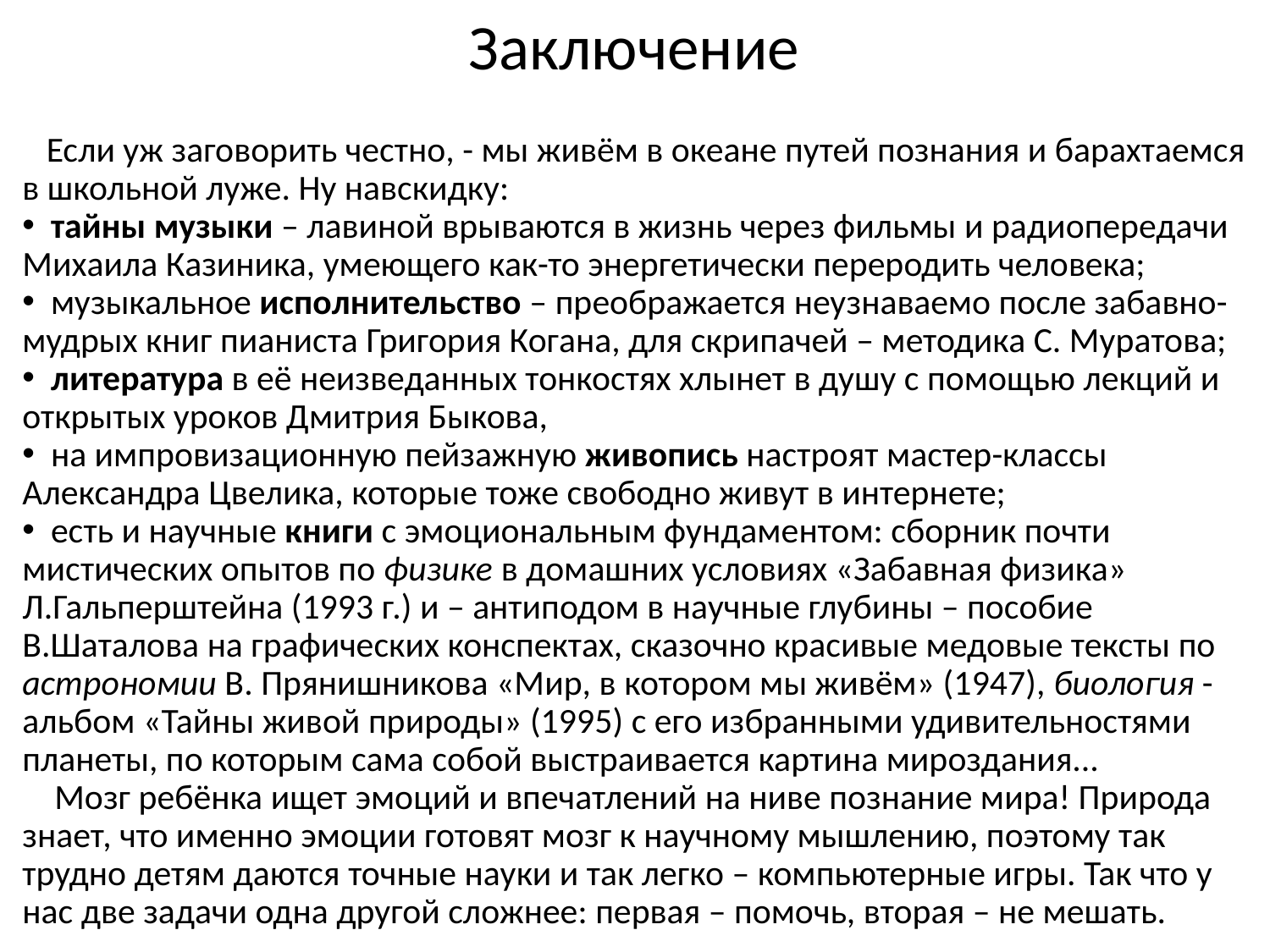

# Заключение
   Если уж заговорить честно, - мы живём в океане путей познания и барахтаемся в школьной луже. Ну навскидку:
  тайны музыки – лавиной врываются в жизнь через фильмы и радиопередачи Михаила Казиника, умеющего как-то энергетически переродить человека;
  музыкальное исполнительство – преображается неузнаваемо после забавно-мудрых книг пианиста Григория Когана, для скрипачей – методика С. Муратова;
  литература в её неизведанных тонкостях хлынет в душу с помощью лекций и открытых уроков Дмитрия Быкова,
  на импровизационную пейзажную живопись настроят мастер-классы Александра Цвелика, которые тоже свободно живут в интернете;
  есть и научные книги с эмоциональным фундаментом: сборник почти мистических опытов по физике в домашних условиях «Забавная физика» Л.Гальперштейна (1993 г.) и – антиподом в научные глубины – пособие В.Шаталова на графических конспектах, сказочно красивые медовые тексты по астрономии В. Прянишникова «Мир, в котором мы живём» (1947), биология - альбом «Тайны живой природы» (1995) с его избранными удивительностями планеты, по которым сама собой выстраивается картина мироздания...
    Мозг ребёнка ищет эмоций и впечатлений на ниве познание мира! Природа знает, что именно эмоции готовят мозг к научному мышлению, поэтому так трудно детям даются точные науки и так легко – компьютерные игры. Так что у нас две задачи одна другой сложнее: первая – помочь, вторая – не мешать.